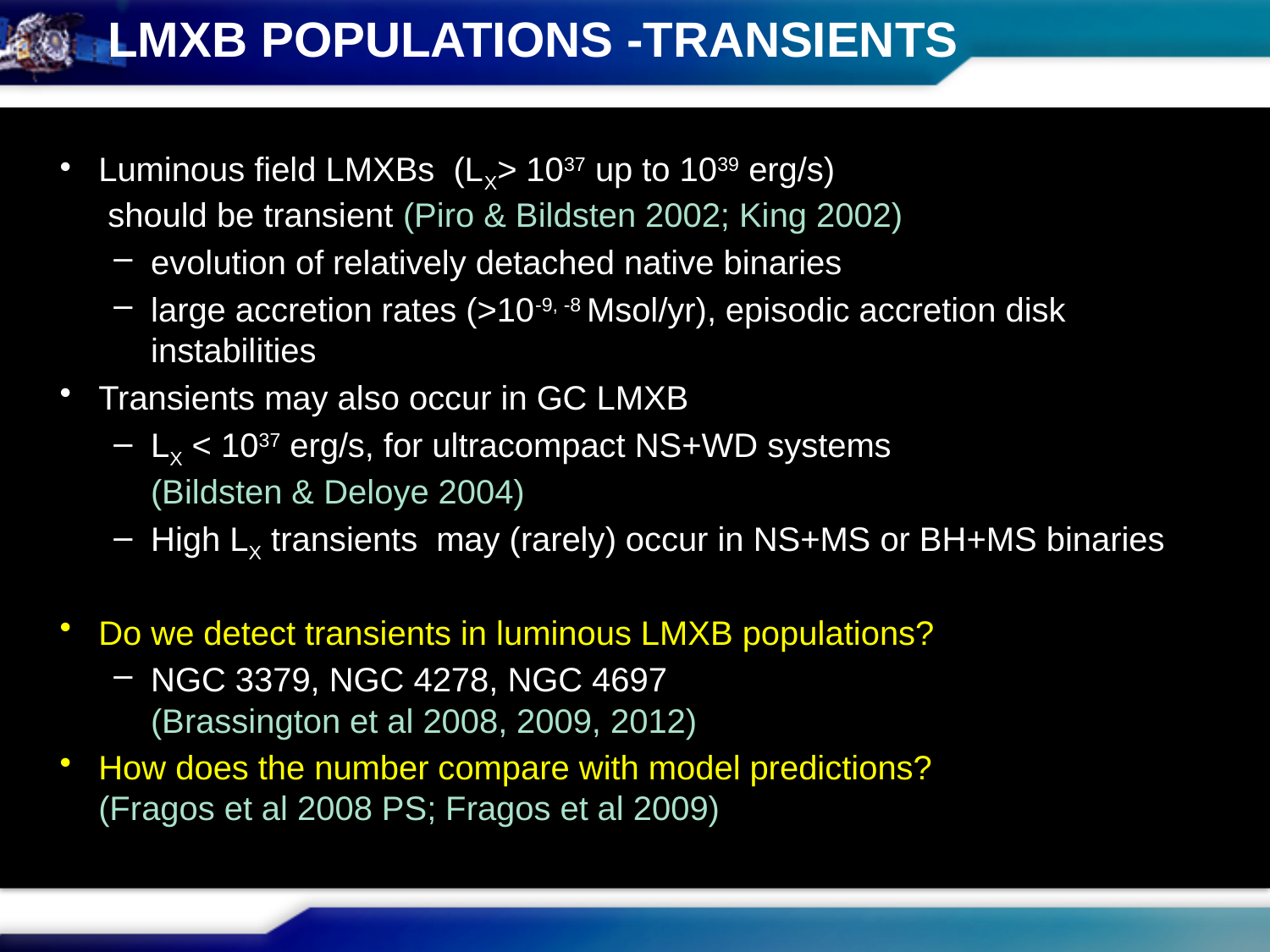

# LMXB populations -transients

Luminous field LMXBs  (LX> 1037 up to 1039 erg/s)
 should be transient (Piro & Bildsten 2002; King 2002)
evolution of relatively detached native binaries
large accretion rates (>10-9, -8 Msol/yr), episodic accretion disk instabilities
Transients may also occur in GC LMXB
LX < 1037 erg/s, for ultracompact NS+WD systems
(Bildsten & Deloye 2004)
High LX transients  may (rarely) occur in NS+MS or BH+MS binaries
Do we detect transients in luminous LMXB populations?
NGC 3379, NGC 4278, NGC 4697
(Brassington et al 2008, 2009, 2012)
How does the number compare with model predictions?
(Fragos et al 2008 PS; Fragos et al 2009)